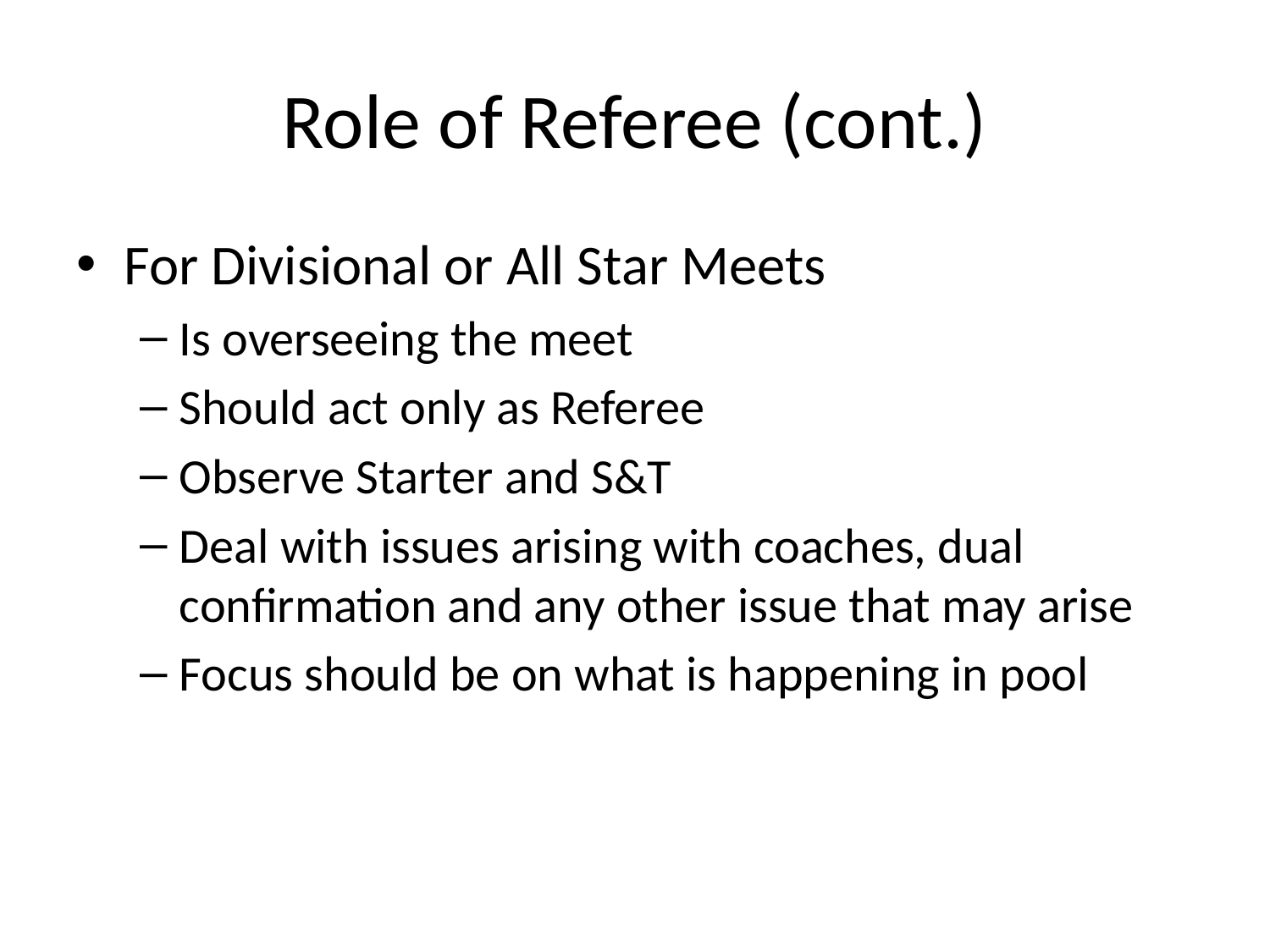

# Role of Referee (cont.)
For Divisional or All Star Meets
Is overseeing the meet
Should act only as Referee
Observe Starter and S&T
Deal with issues arising with coaches, dual confirmation and any other issue that may arise
Focus should be on what is happening in pool